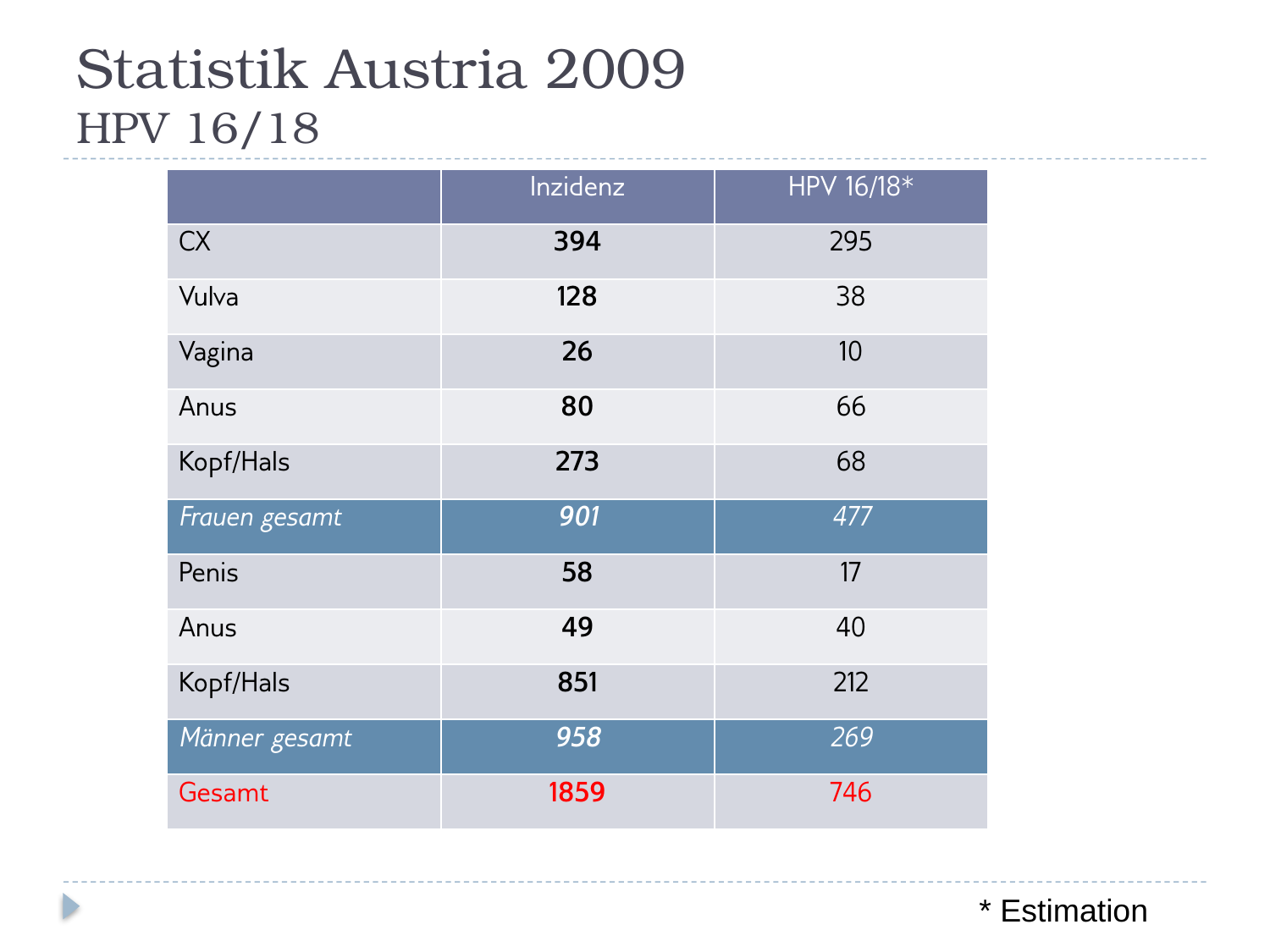

# Statistik Austria 2009 HPV 16/18
|  | Inzidenz | HPV 16/18\* |
| --- | --- | --- |
| CX | 394 | 295 |
| Vulva | 128 | 38 |
| Vagina | 26 | 10 |
| Anus | 80 | 66 |
| Kopf/Hals | 273 | 68 |
| Frauen gesamt | 901 | 477 |
| Penis | 58 | 17 |
| Anus | 49 | 40 |
| Kopf/Hals | 851 | 212 |
| Männer gesamt | 958 | 269 |
| Gesamt | 1859 | 746 |
* Estimation